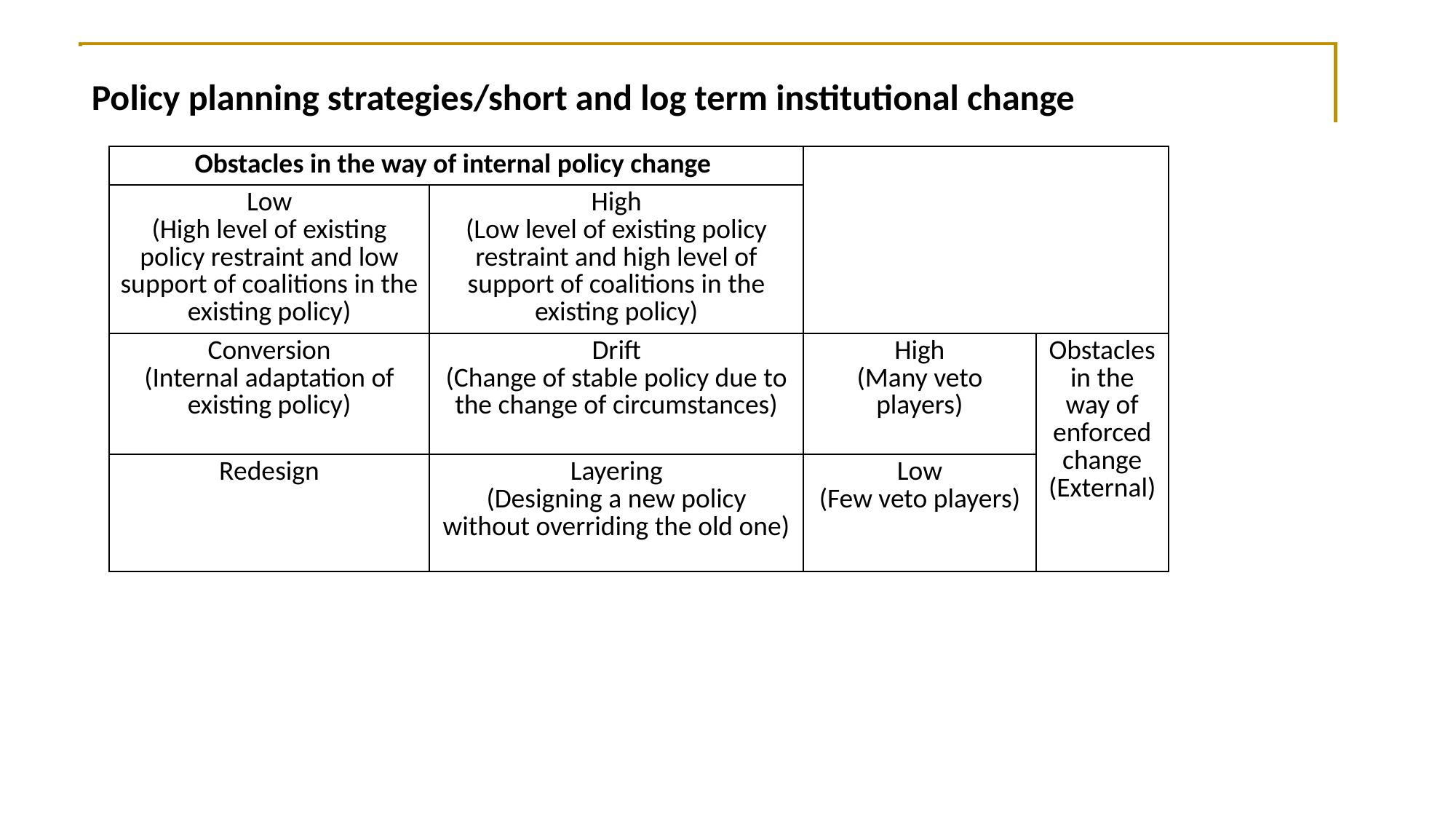

Policy planning strategies/short and log term institutional change

| Obstacles in the way of internal policy change |  |  |  |
| --- | --- | --- | --- |
| Low (High level of existing policy restraint and low support of coalitions in the existing policy) | High (Low level of existing policy restraint and high level of support of coalitions in the existing policy) |  |  |
| Conversion (Internal adaptation of existing policy) | Drift (Change of stable policy due to the change of circumstances) | High (Many veto players) | Obstacles in the way of enforced change (External) |
| Redesign | Layering (Designing a new policy without overriding the old one) | Low (Few veto players) |  |